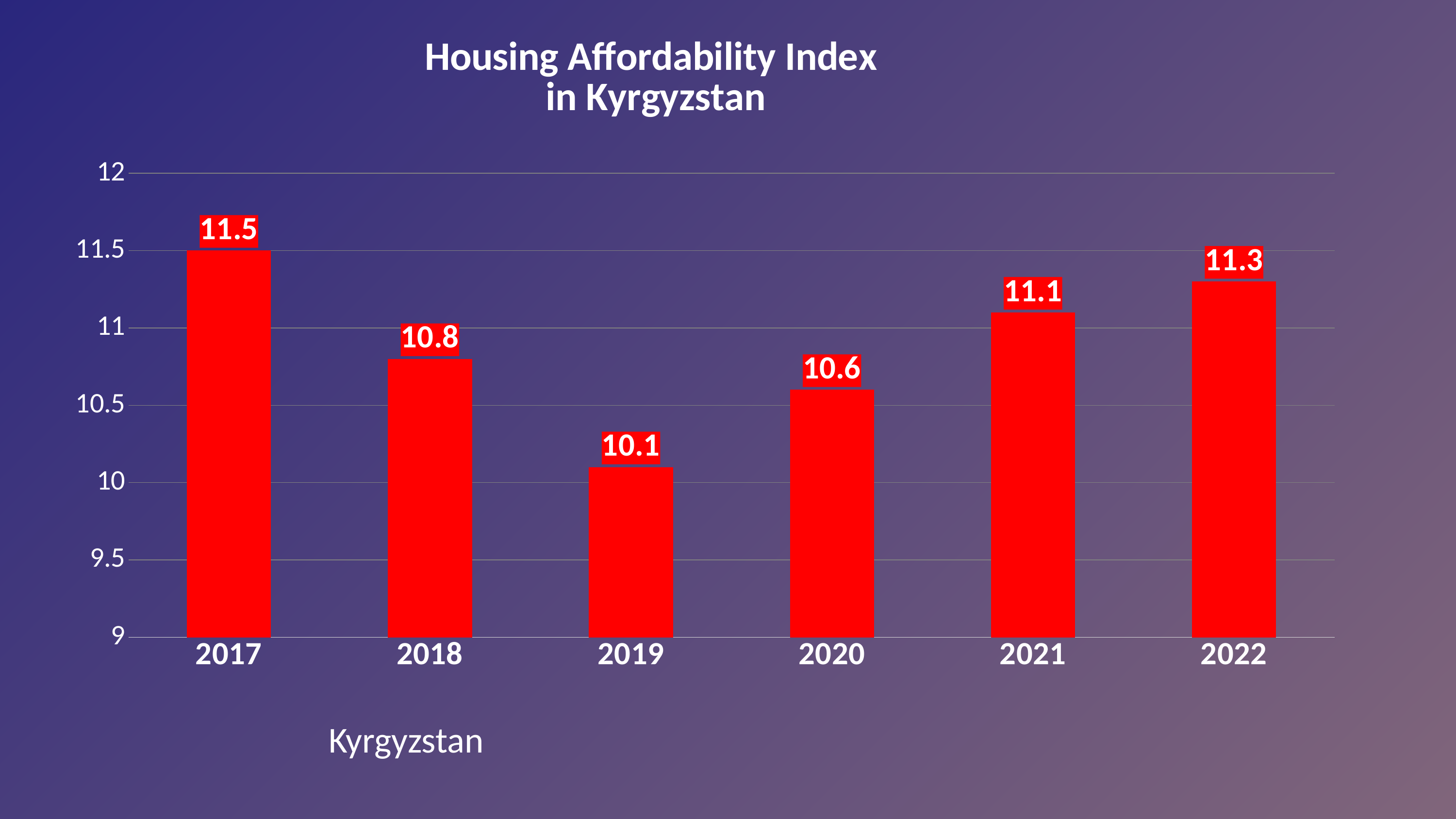

### Chart: Housing Affordability Index
in Kyrgyzstan

| Category | Кыргызская Республика |
|---|---|
| 2017 | 11.5 |
| 2018 | 10.8 |
| 2019 | 10.1 |
| 2020 | 10.6 |
| 2021 | 11.1 |
| 2022 | 11.3 |
Kyrgyzstan